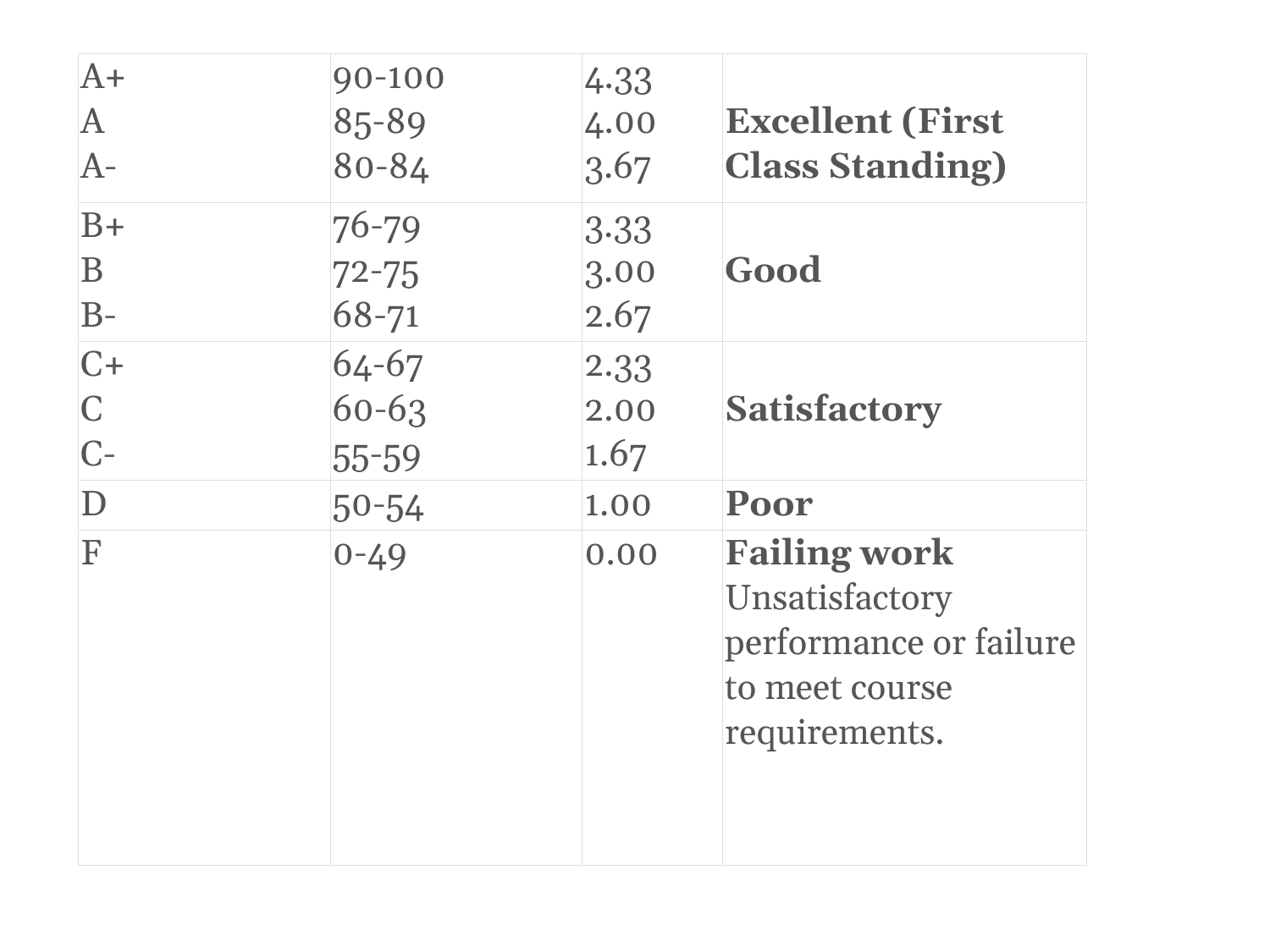

| A+ A A- | 90-100 85-89 80-84 | 4.33  4.00 3.67 | Excellent (First Class Standing) |
| --- | --- | --- | --- |
| B+ B B- | 76-79 72-75 68-71 | 3.33  3.00 2.67 | Good |
| C+ C C- | 64-67 60-63 55-59 | 2.33  2.00 1.67 | Satisfactory |
| D | 50-54 | 1.00 | Poor |
| F | 0-49 | 0.00 | Failing work Unsatisfactory performance or failure to meet course requirements. |